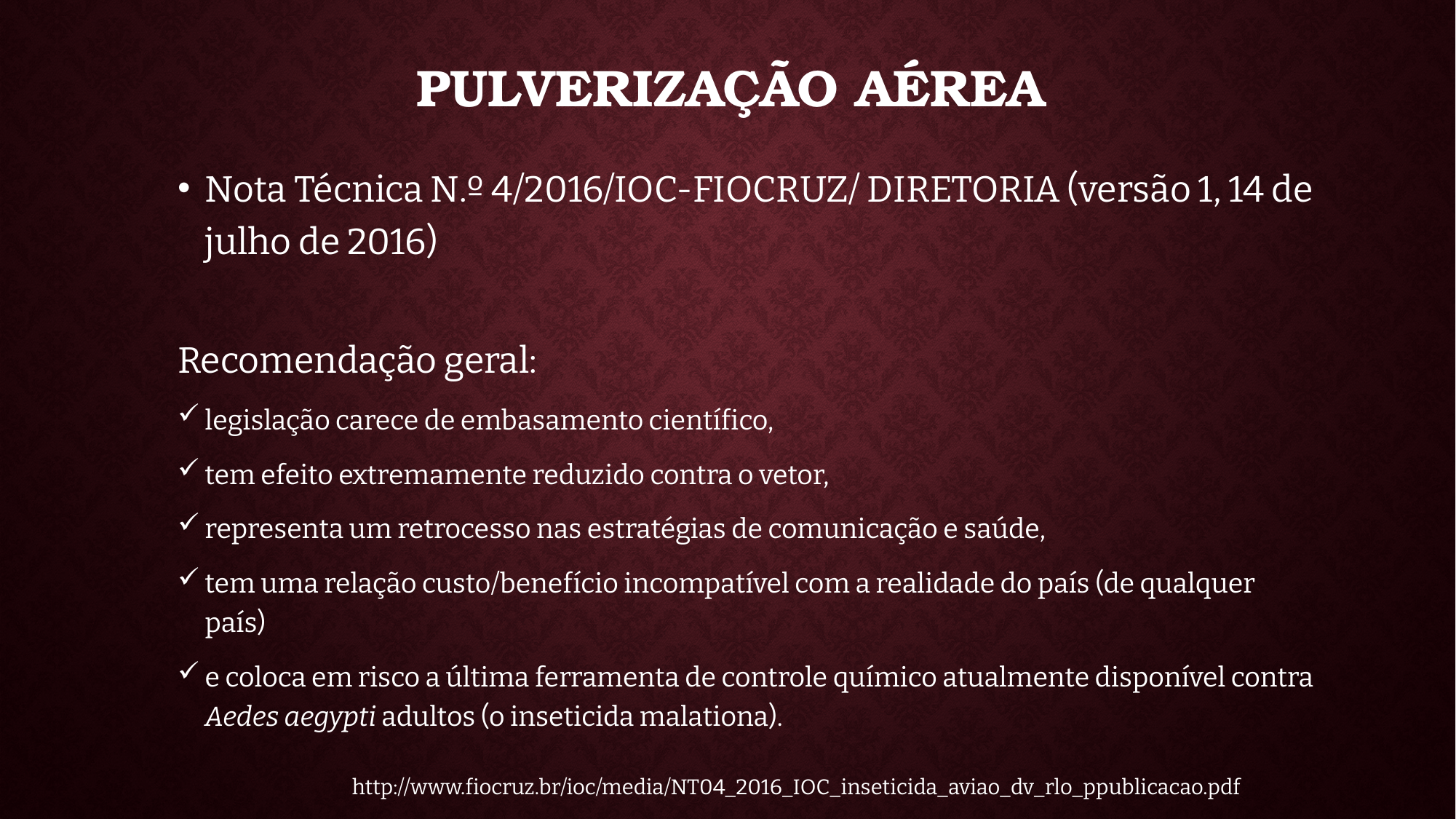

# Pulverização Aérea
Nota Técnica N.º 4/2016/IOC-FIOCRUZ/ DIRETORIA (versão 1, 14 de julho de 2016)

Recomendação geral:
legislação carece de embasamento científico,
tem efeito extremamente reduzido contra o vetor,
representa um retrocesso nas estratégias de comunicação e saúde,
tem uma relação custo/benefício incompatível com a realidade do país (de qualquer país)
e coloca em risco a última ferramenta de controle químico atualmente disponível contra Aedes aegypti adultos (o inseticida malationa).
http://www.fiocruz.br/ioc/media/NT04_2016_IOC_inseticida_aviao_dv_rlo_ppublicacao.pdf